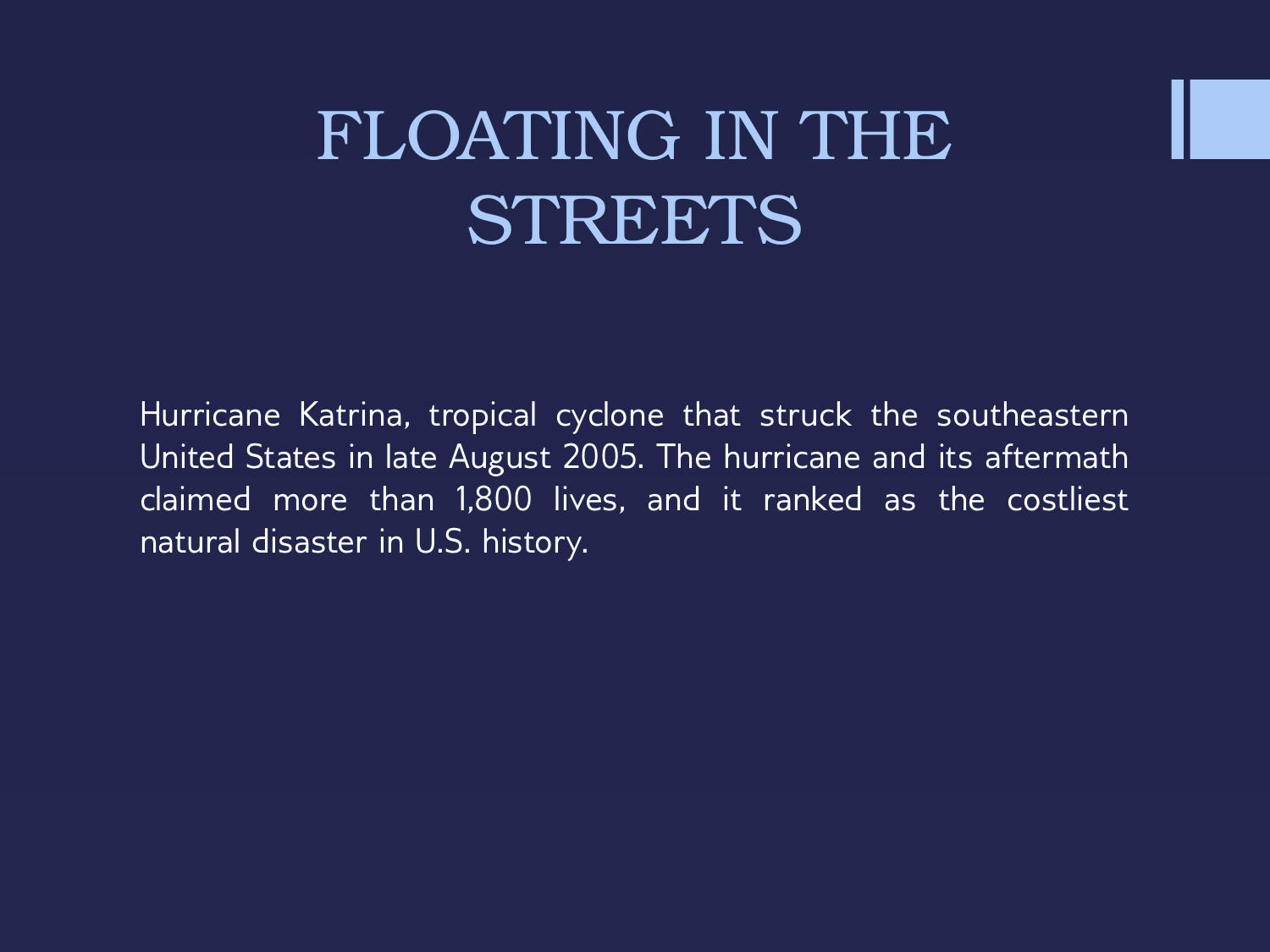

# FLOATING IN THE STREETS
Hurricane Katrina, tropical cyclone that struck the southeastern United States in late August 2005. The hurricane and its aftermath claimed more than 1,800 lives, and it ranked as the costliest natural disaster in U.S. history.